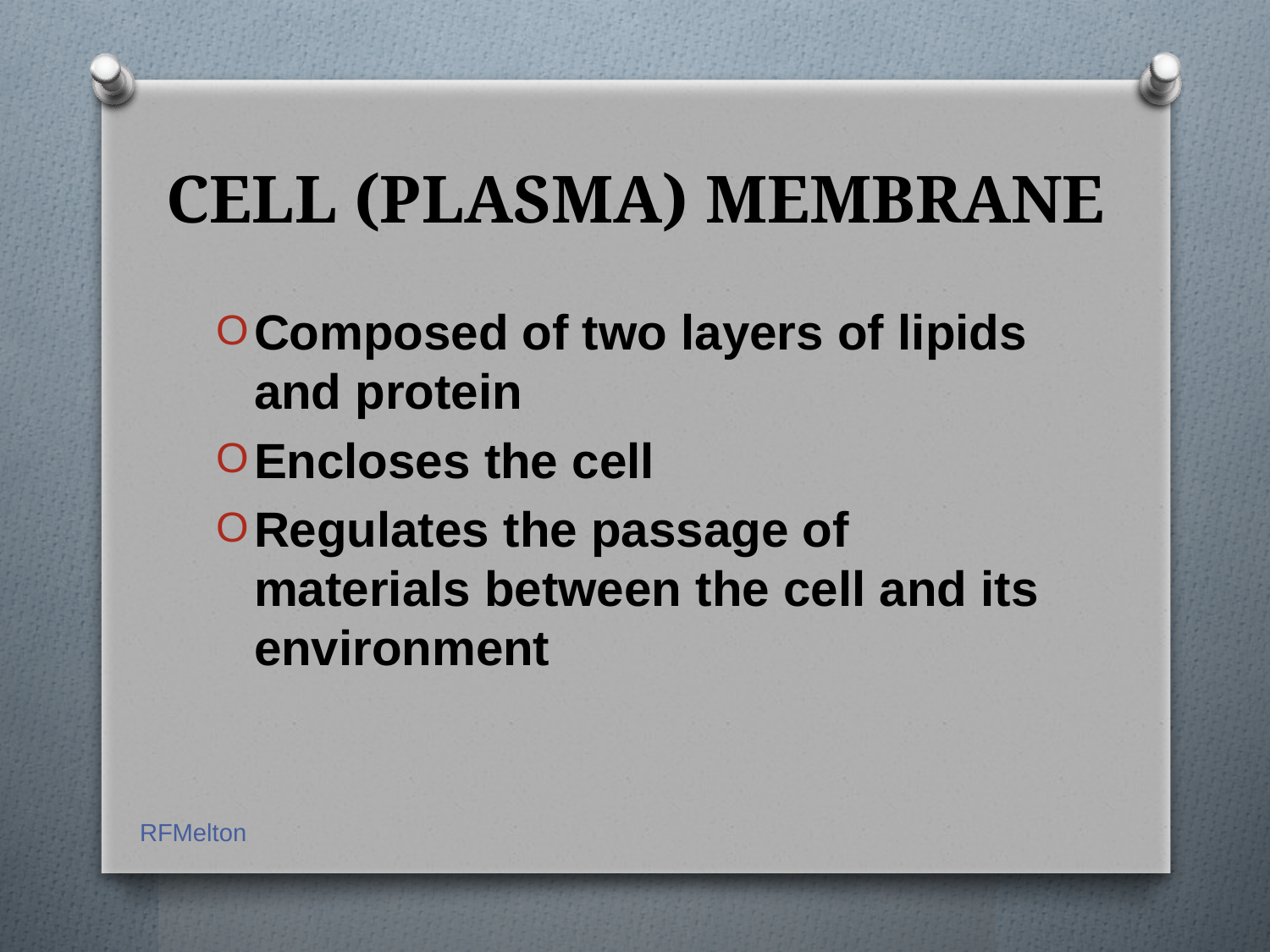

# CELL (PLASMA) MEMBRANE
Composed of two layers of lipids and protein
Encloses the cell
Regulates the passage of materials between the cell and its environment

RFMelton